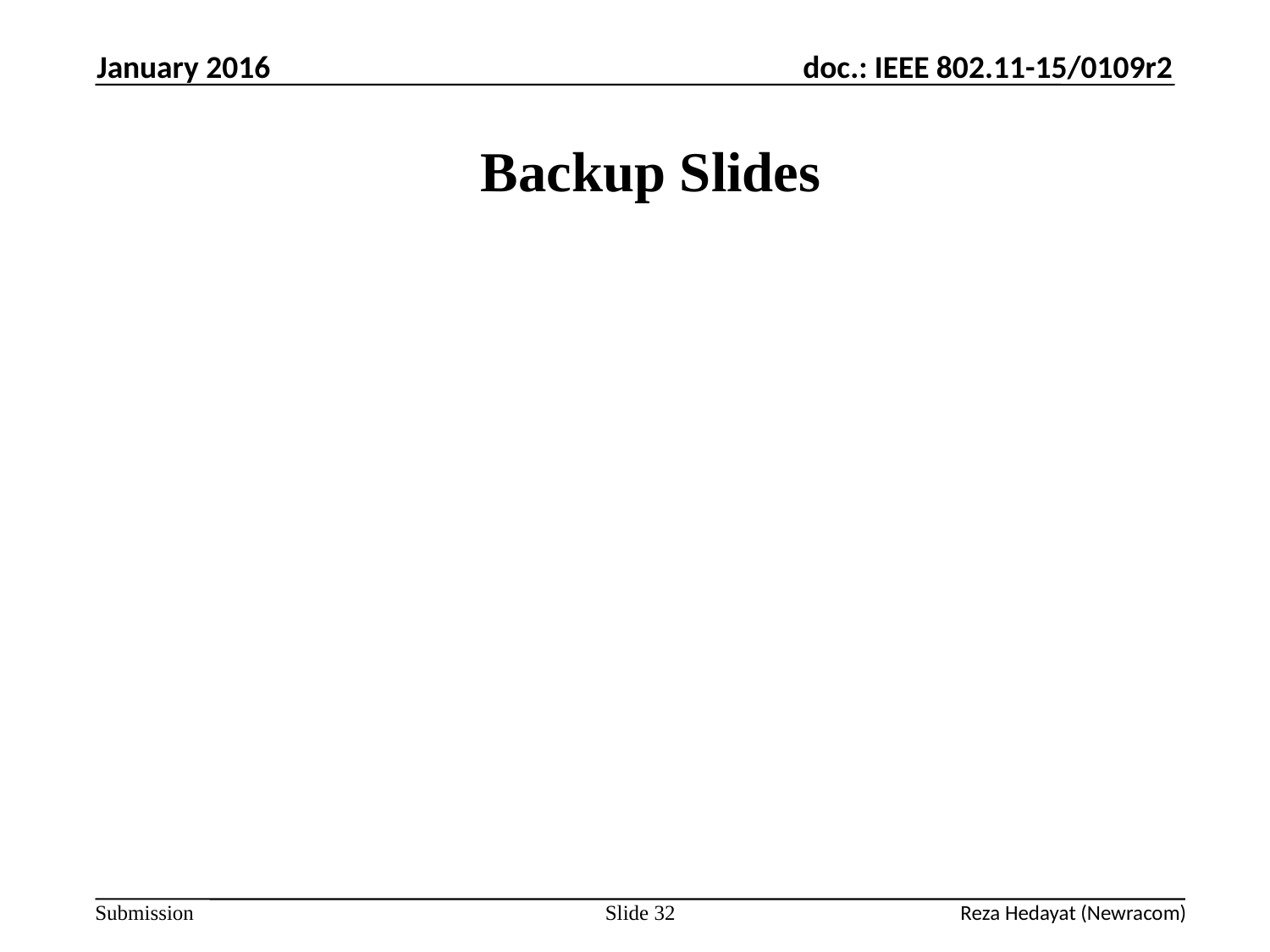

January 2016
# Backup Slides
Slide 32
Reza Hedayat (Newracom)